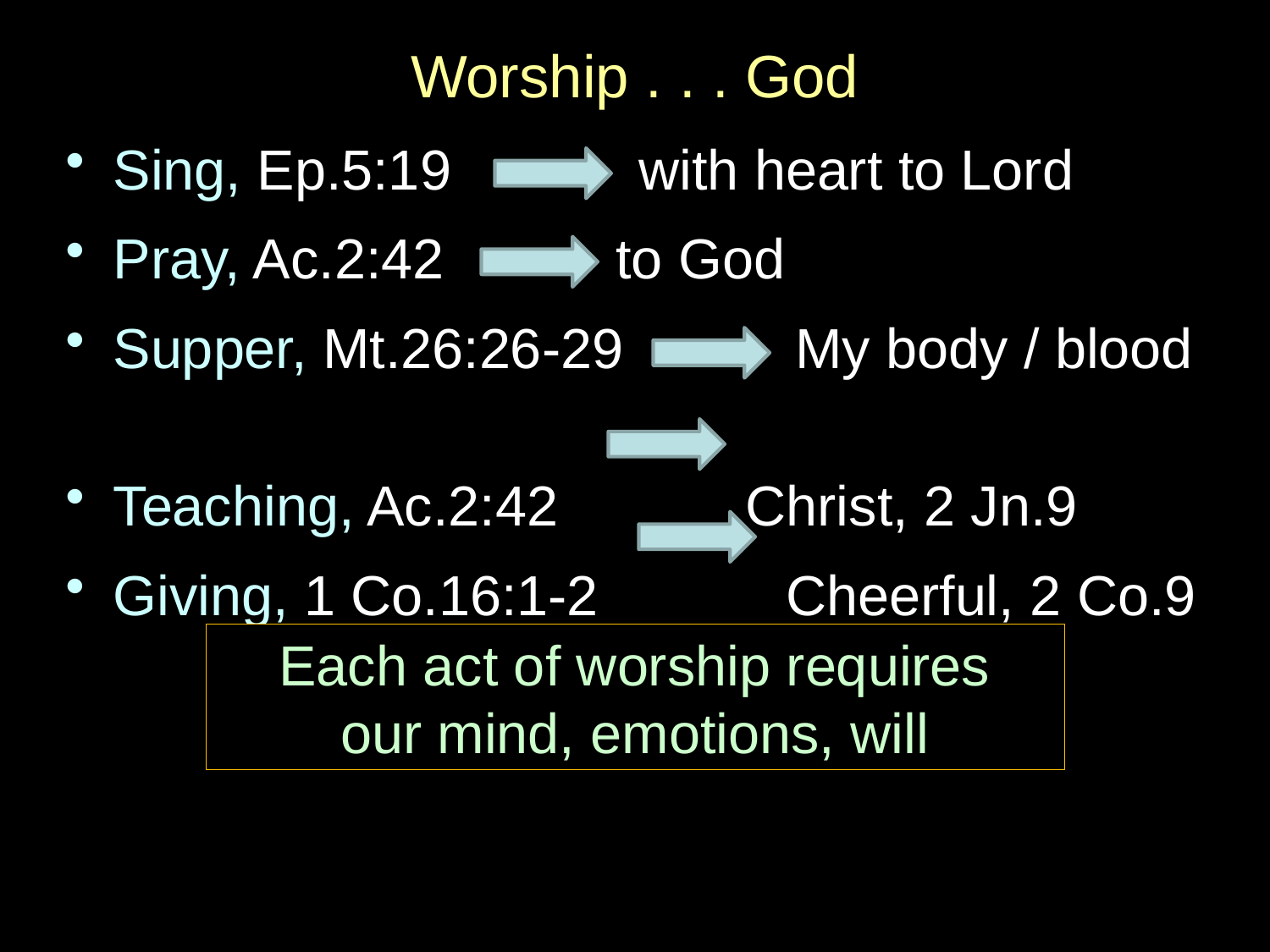

# Worship . . . God
Sing, Ep.5:19            with heart to Lord
Pray, Ac.2:42           to God
Supper, Mt.26:26-29           My body / blood
Teaching, Ac.2:42            Christ, 2 Jn.9
Giving, 1 Co.16:1-2            Cheerful, 2 Co.9

Each act of worship requires
our mind, emotions, will